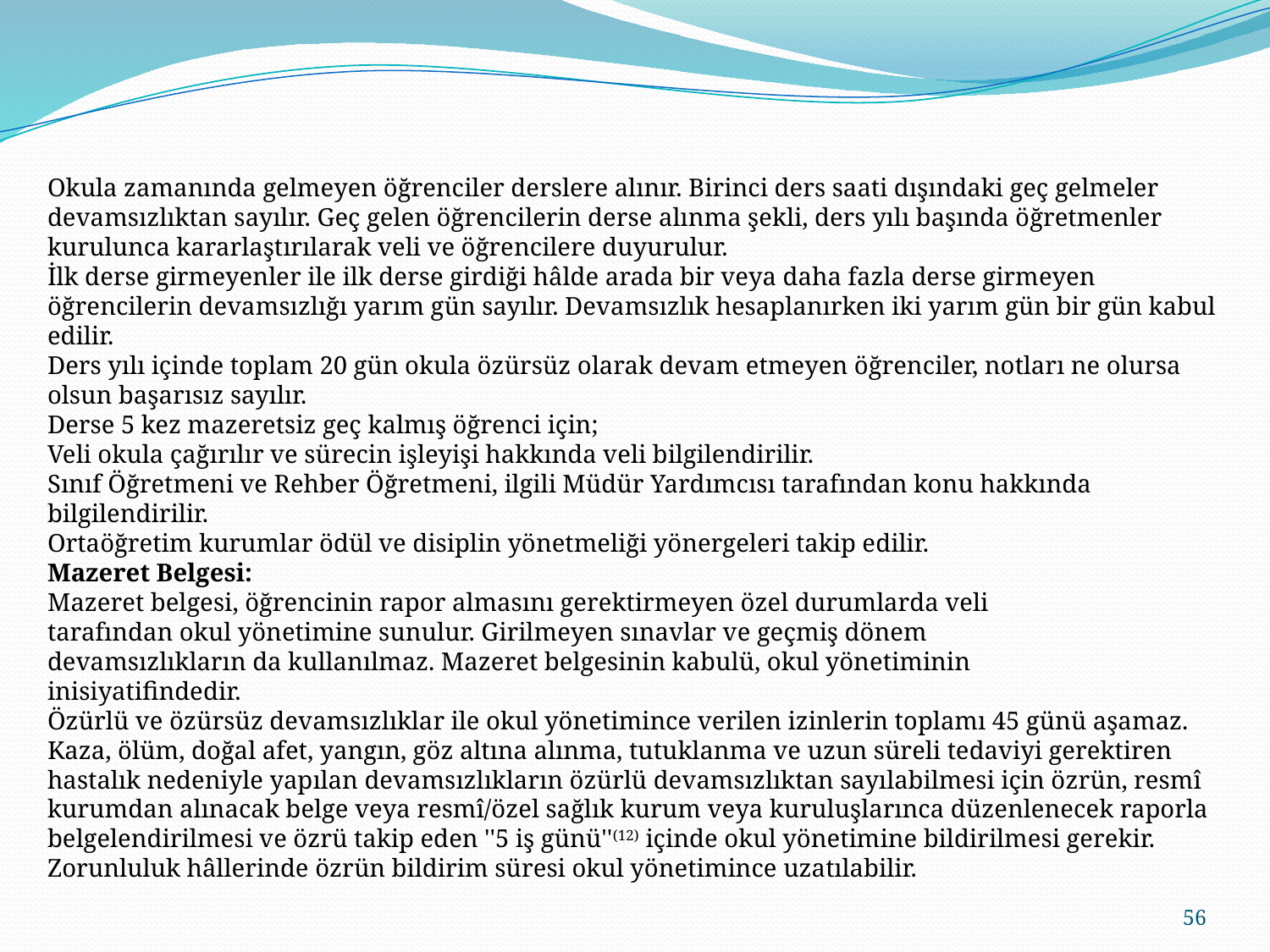

Okula zamanında gelmeyen öğrenciler derslere alınır. Birinci ders saati dışındaki geç gelmeler devamsızlıktan sayılır. Geç gelen öğrencilerin derse alınma şekli, ders yılı başında öğretmenler kurulunca kararlaştırılarak veli ve öğrencilere duyurulur.
İlk derse girmeyenler ile ilk derse girdiği hâlde arada bir veya daha fazla derse girmeyen öğrencilerin devamsızlığı yarım gün sayılır. Devamsızlık hesaplanırken iki yarım gün bir gün kabul edilir.
Ders yılı içinde toplam 20 gün okula özürsüz olarak devam etmeyen öğrenciler, notları ne olursa olsun başarısız sayılır.
Derse 5 kez mazeretsiz geç kalmış öğrenci için;
Veli okula çağırılır ve sürecin işleyişi hakkında veli bilgilendirilir.
Sınıf Öğretmeni ve Rehber Öğretmeni, ilgili Müdür Yardımcısı tarafından konu hakkında
bilgilendirilir.
Ortaöğretim kurumlar ödül ve disiplin yönetmeliği yönergeleri takip edilir.
Mazeret Belgesi:
Mazeret belgesi, öğrencinin rapor almasını gerektirmeyen özel durumlarda veli
tarafından okul yönetimine sunulur. Girilmeyen sınavlar ve geçmiş dönem
devamsızlıkların da kullanılmaz. Mazeret belgesinin kabulü, okul yönetiminin
inisiyatifindedir.
Özürlü ve özürsüz devamsızlıklar ile okul yönetimince verilen izinlerin toplamı 45 günü aşamaz. Kaza, ölüm, doğal afet, yangın, göz altına alınma, tutuklanma ve uzun süreli tedaviyi gerektiren hastalık nedeniyle yapılan devamsızlıkların özürlü devamsızlıktan sayılabilmesi için özrün, resmî kurumdan alınacak belge veya resmî/özel sağlık kurum veya kuruluşlarınca düzenlenecek raporla belgelendirilmesi ve özrü takip eden ''5 iş günü''(12) içinde okul yönetimine bildirilmesi gerekir. Zorunluluk hâllerinde özrün bildirim süresi okul yönetimince uzatılabilir.

56